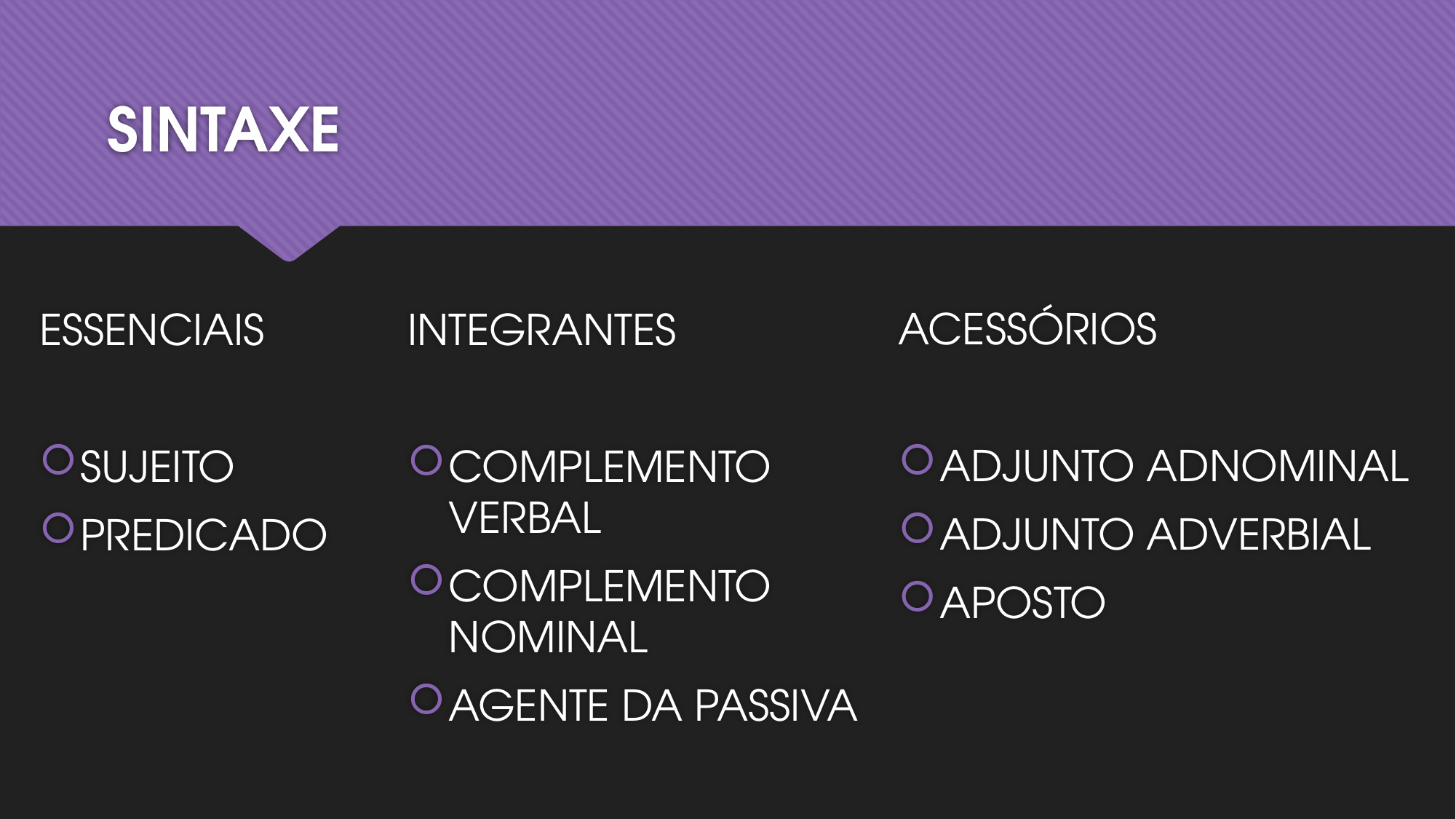

# SINTAXE
ACESSÓRIOS

ADJUNTO ADNOMINAL
ADJUNTO ADVERBIAL
APOSTO
ESSENCIAIS

SUJEITO
PREDICADO
INTEGRANTES

COMPLEMENTO VERBAL
COMPLEMENTO NOMINAL
AGENTE DA PASSIVA